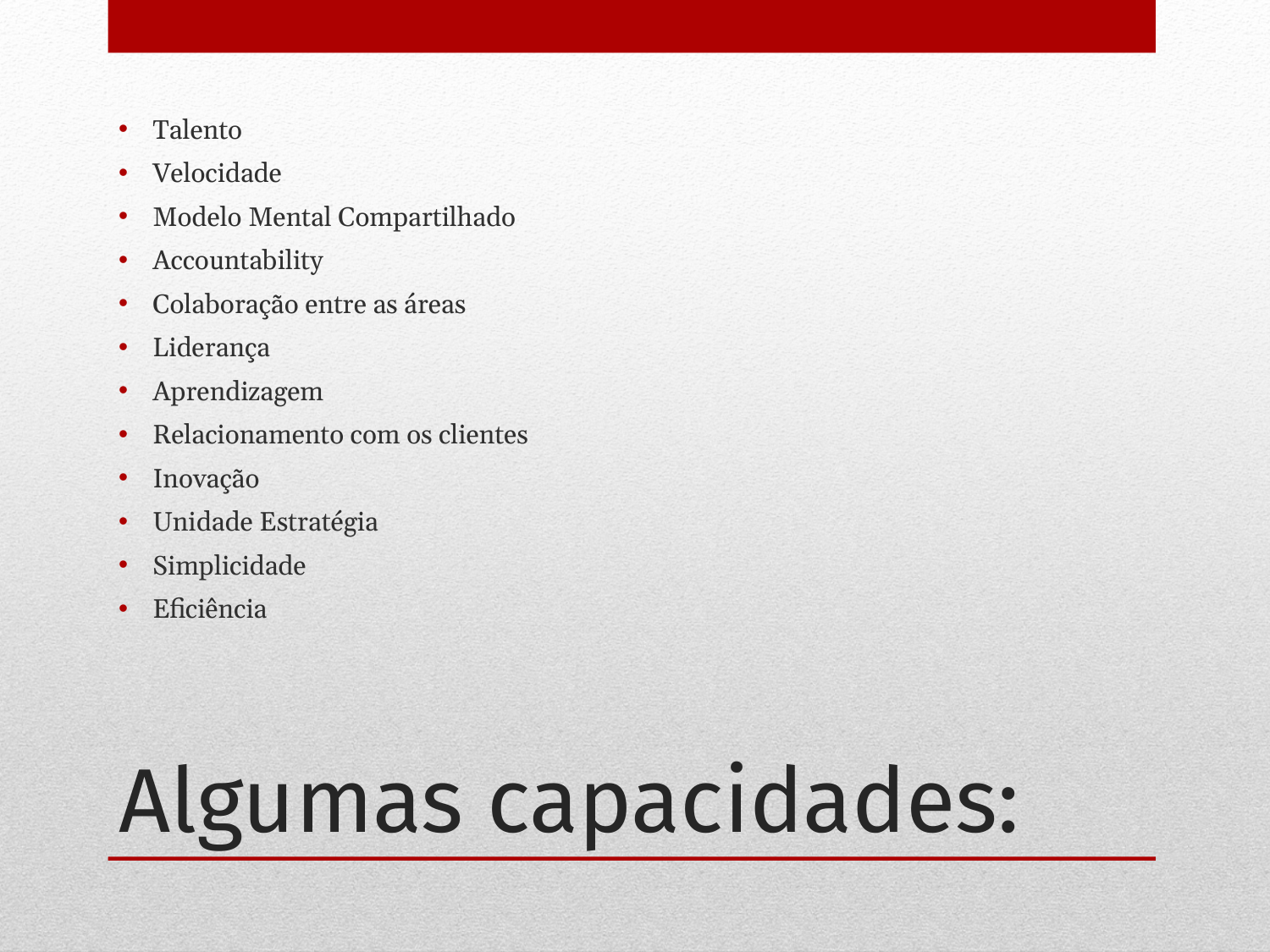

Talento
Velocidade
Modelo Mental Compartilhado
Accountability
Colaboração entre as áreas
Liderança
Aprendizagem
Relacionamento com os clientes
Inovação
Unidade Estratégia
Simplicidade
Eficiência
# Algumas capacidades: